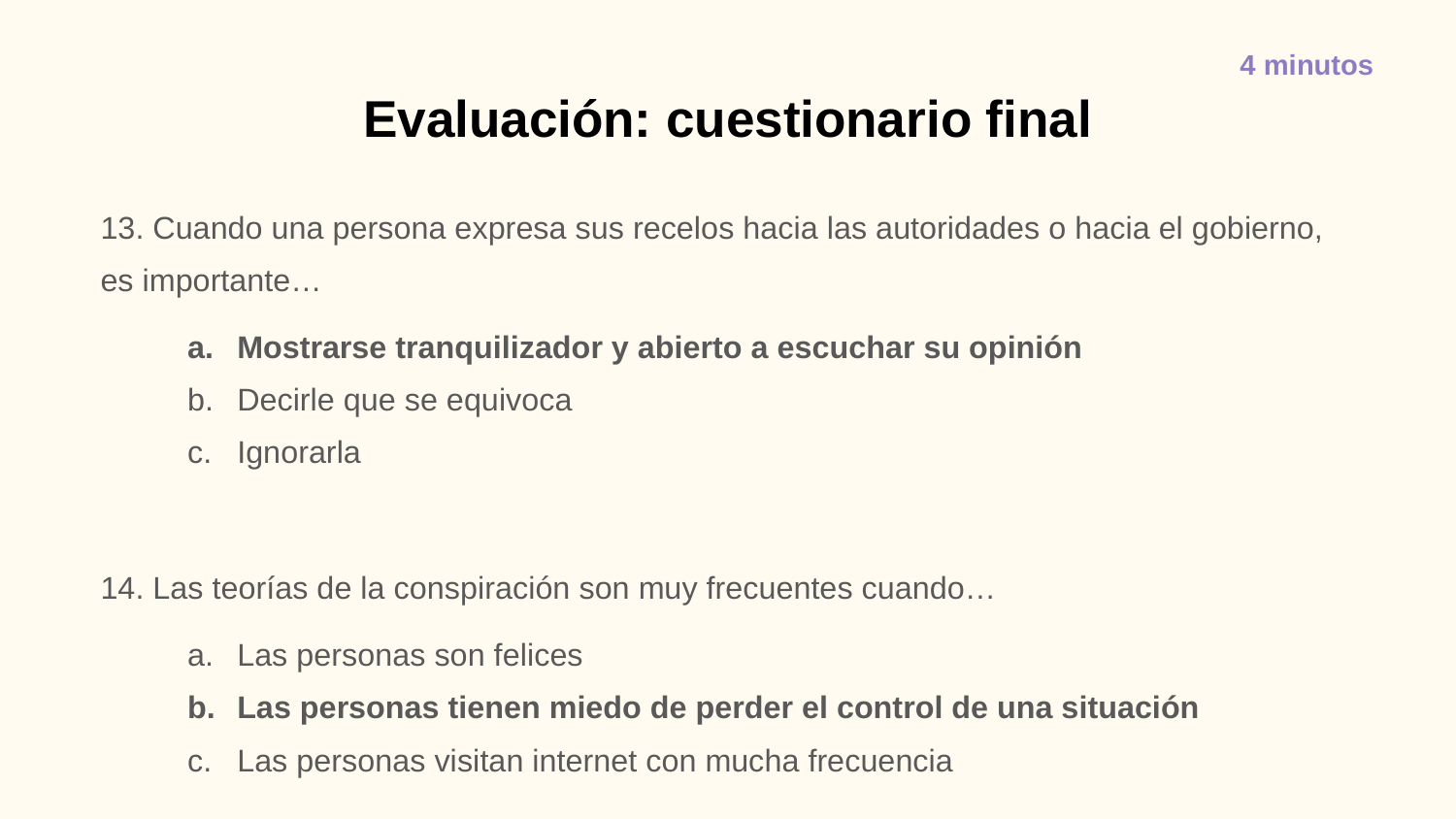

4 minutos
# Evaluación: cuestionario final
13. Cuando una persona expresa sus recelos hacia las autoridades o hacia el gobierno, es importante…
Mostrarse tranquilizador y abierto a escuchar su opinión
Decirle que se equivoca
Ignorarla

14. Las teorías de la conspiración son muy frecuentes cuando…
Las personas son felices
Las personas tienen miedo de perder el control de una situación
Las personas visitan internet con mucha frecuencia